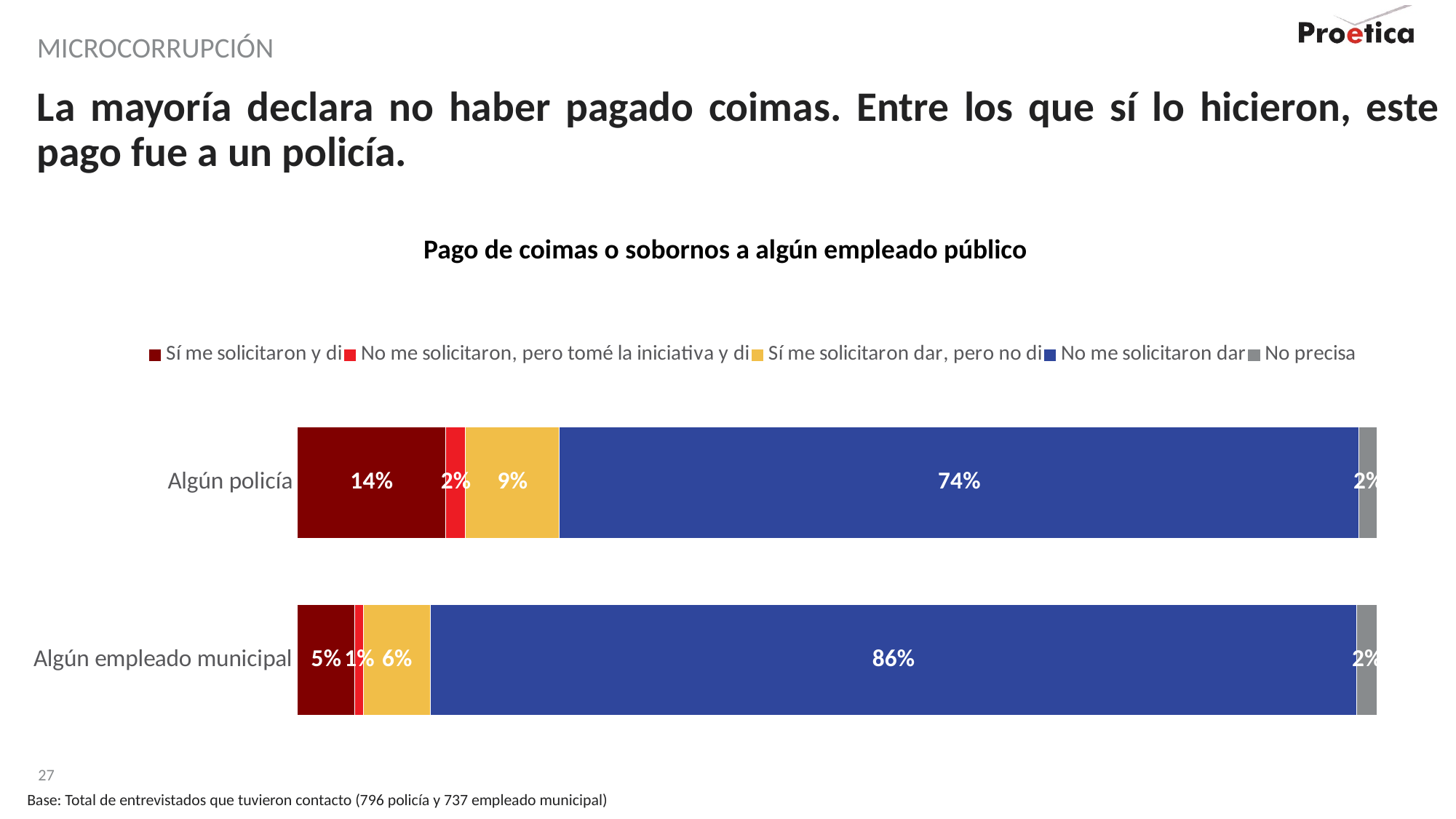

microcorrupción
# La mayoría declara no haber pagado coimas. Entre los que sí lo hicieron, este pago fue a un policía.
Pago de coimas o sobornos a algún empleado público

### Chart

| Category | Sí me solicitaron y di | No me solicitaron, pero tomé la iniciativa y di | Sí me solicitaron dar, pero no di | No me solicitaron dar | No precisa |
|---|---|---|---|---|---|
| Algún policía | 13.755951440440478 | 1.8459542200819457 | 8.651558800743171 | 74.07564203833526 | 1.6708935003991512 |
| Algún empleado municipal | 5.359405903114018 | 0.7843029034603372 | 6.180844087813654 | 85.7466297266524 | 1.9288173789595828 |
Base: Total de entrevistados que tuvieron contacto (796 policía y 737 empleado municipal)